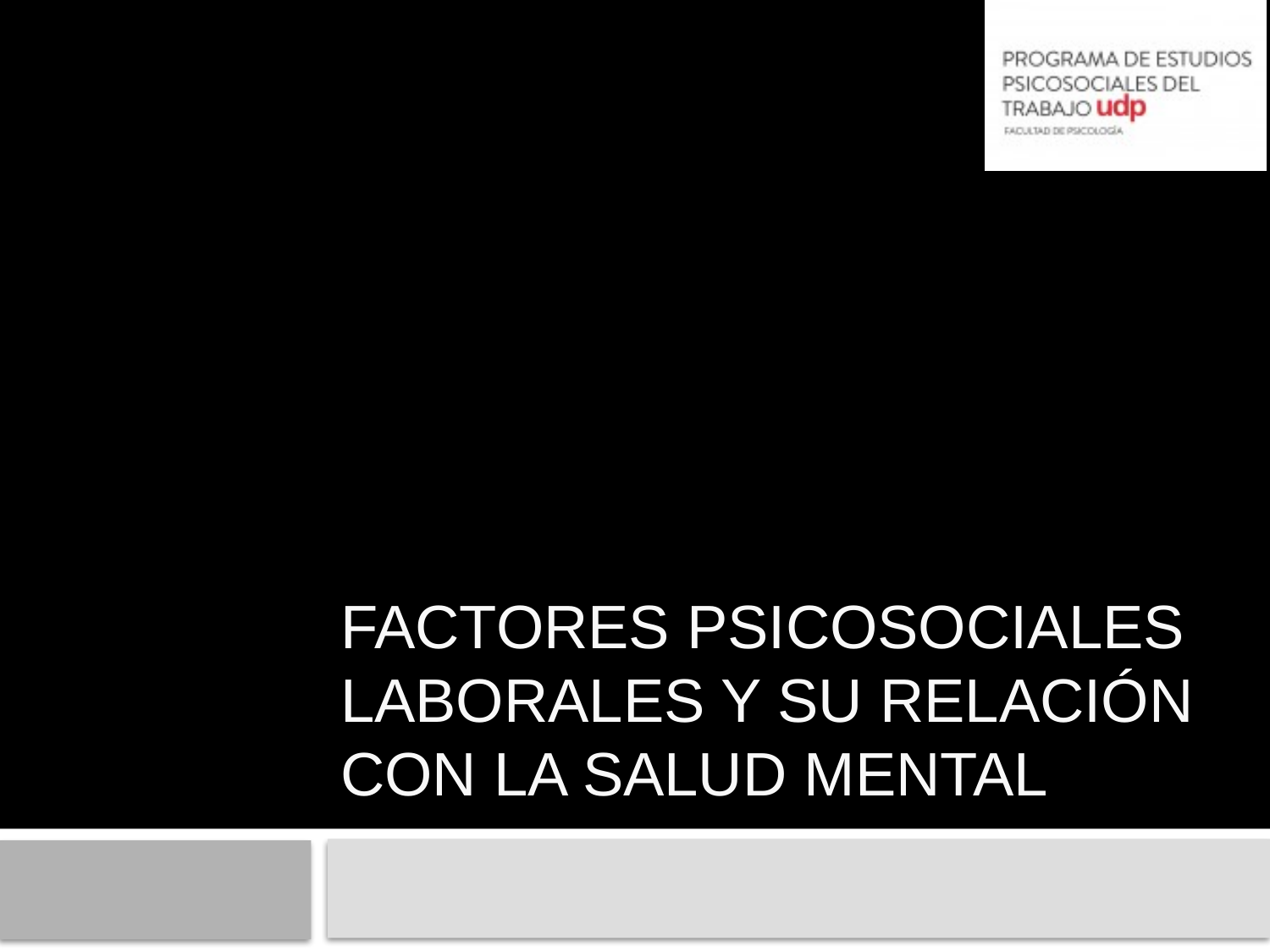

37
# FACTORES PSICOSOCIALES LABORALES Y SU RELACIÓN CON LA SALUD MENTAL